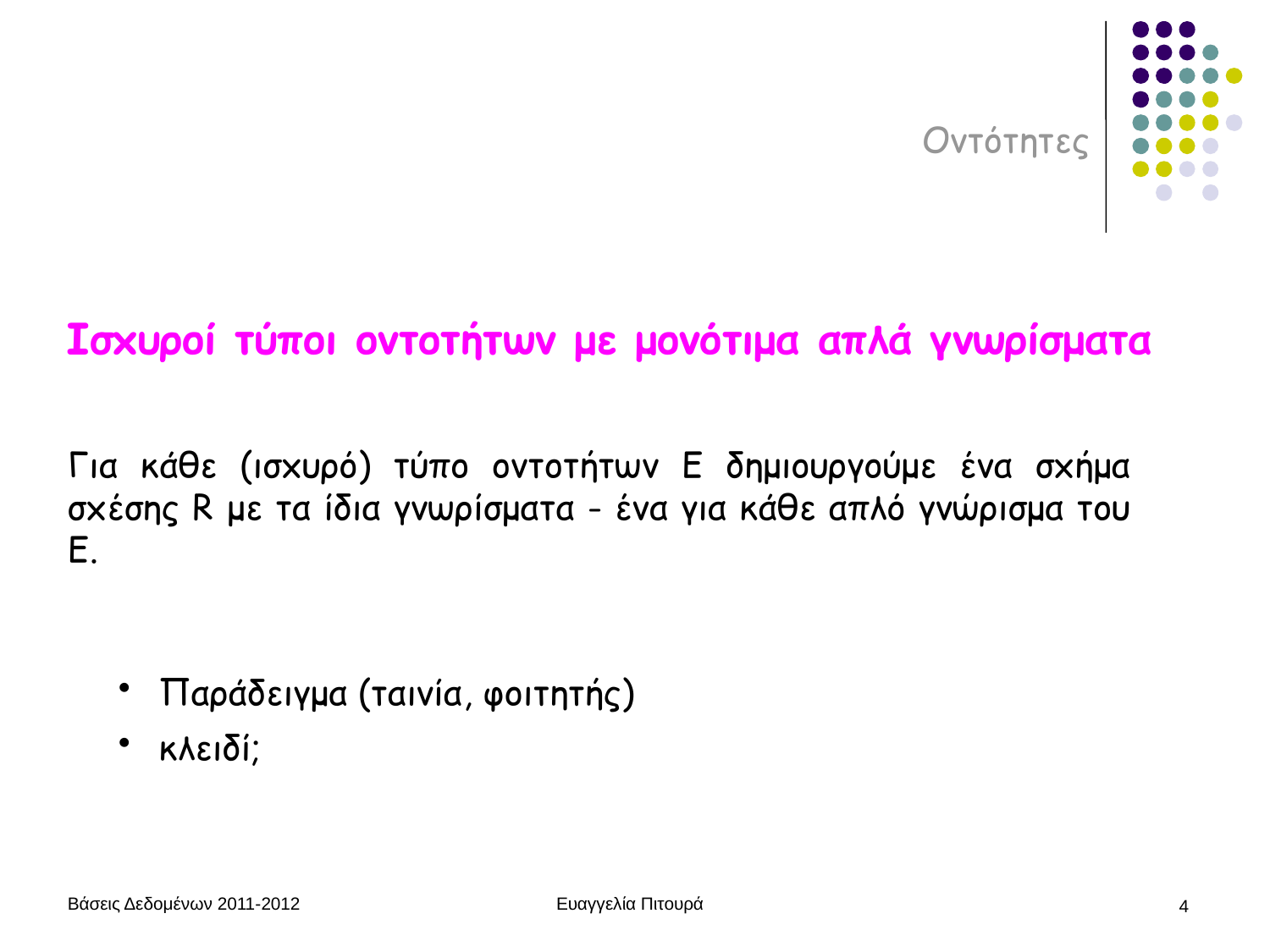

# Οντότητες
Ισχυροί τύποι οντοτήτων με μονότιμα απλά γνωρίσματα
Για κάθε (ισχυρό) τύπο οντοτήτων Ε δημιουργούμε ένα σχήμα σχέσης R με τα ίδια γνωρίσματα - ένα για κάθε απλό γνώρισμα του Ε.
 Παράδειγμα (ταινία, φοιτητής)
 κλειδί;
Βάσεις Δεδομένων 2011-2012
Ευαγγελία Πιτουρά
4